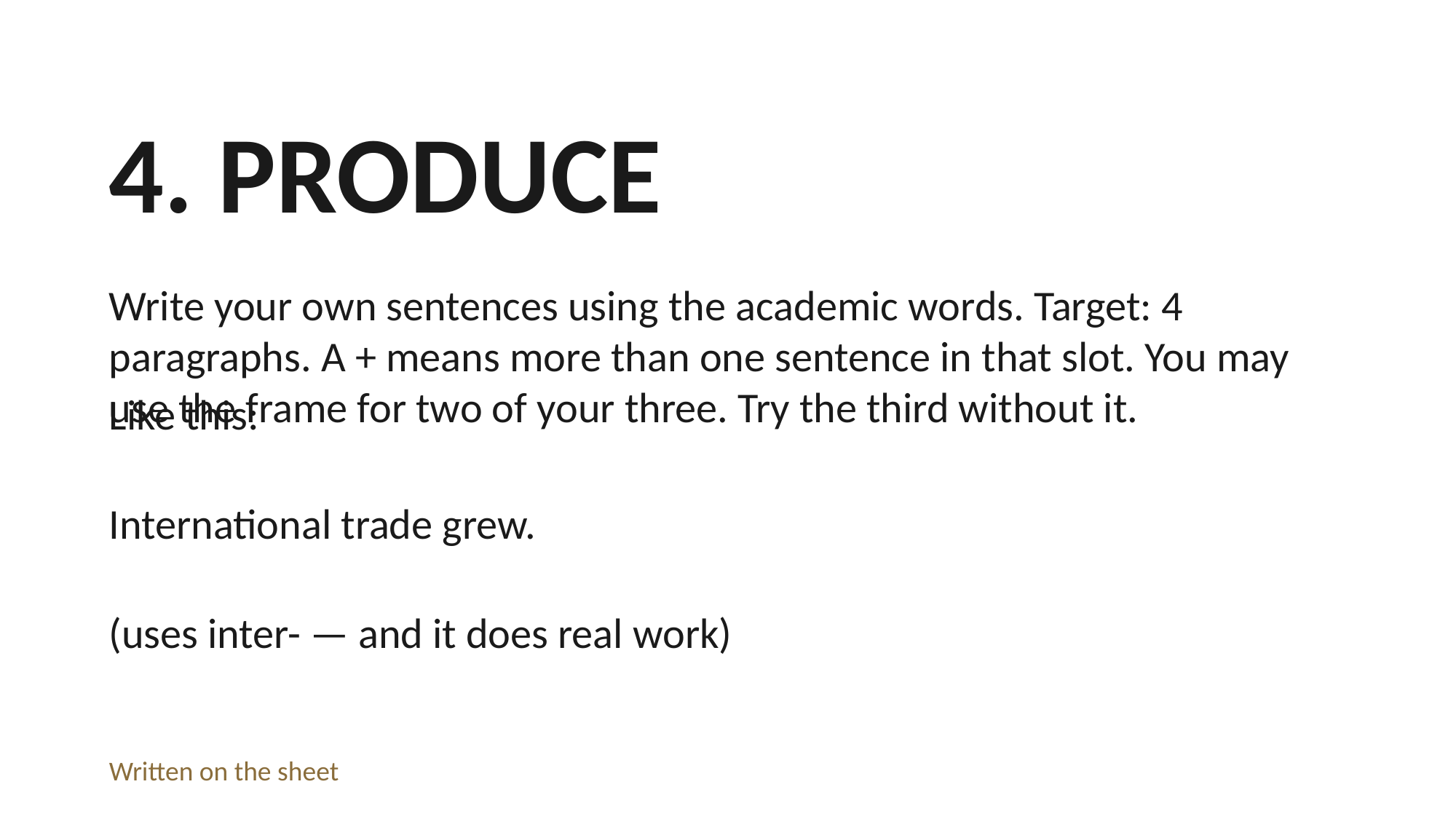

4. PRODUCE
Write your own sentences using the academic words. Target: 4 paragraphs. A + means more than one sentence in that slot. You may use the frame for two of your three. Try the third without it.
Like this:
International trade grew.
(uses inter- — and it does real work)
Written on the sheet